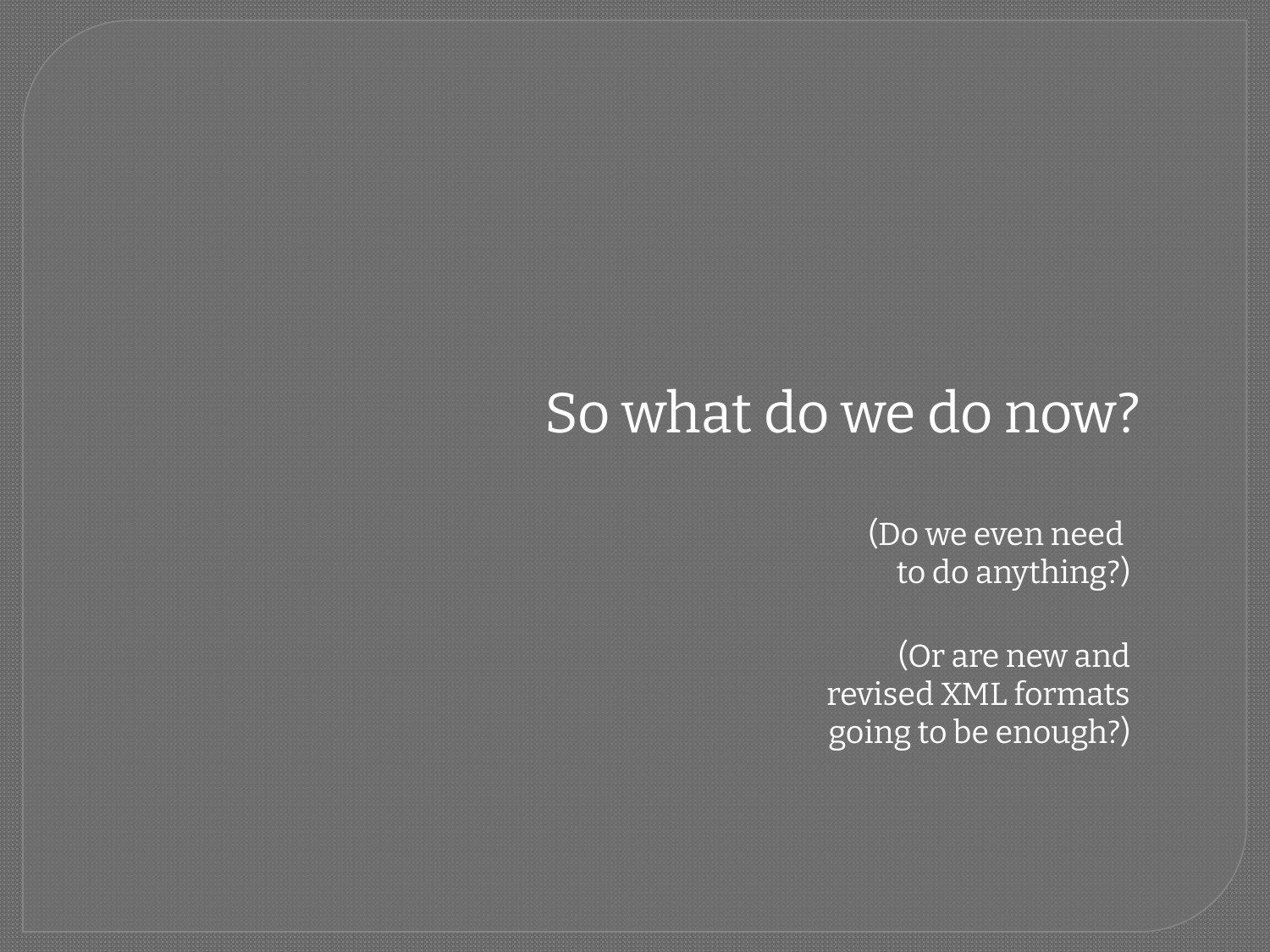

So what do we do now?

(Do we even need
to do anything?)
(Or are new and revised XML formats going to be enough?)